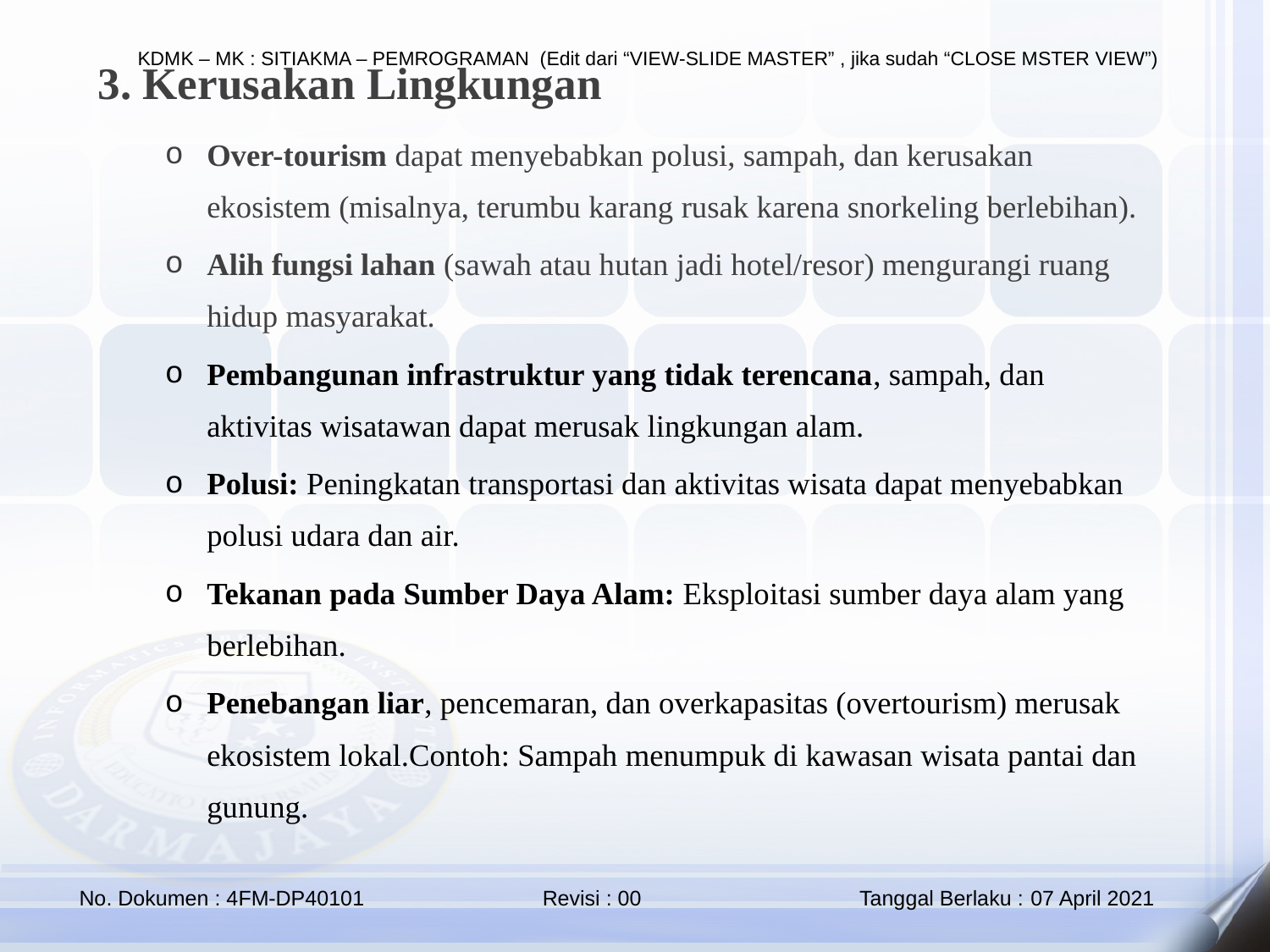

3. Kerusakan Lingkungan
Over-tourism dapat menyebabkan polusi, sampah, dan kerusakan ekosistem (misalnya, terumbu karang rusak karena snorkeling berlebihan).
Alih fungsi lahan (sawah atau hutan jadi hotel/resor) mengurangi ruang hidup masyarakat.
Pembangunan infrastruktur yang tidak terencana, sampah, dan aktivitas wisatawan dapat merusak lingkungan alam.
Polusi: Peningkatan transportasi dan aktivitas wisata dapat menyebabkan polusi udara dan air.
Tekanan pada Sumber Daya Alam: Eksploitasi sumber daya alam yang berlebihan.
Penebangan liar, pencemaran, dan overkapasitas (overtourism) merusak ekosistem lokal.Contoh: Sampah menumpuk di kawasan wisata pantai dan gunung.